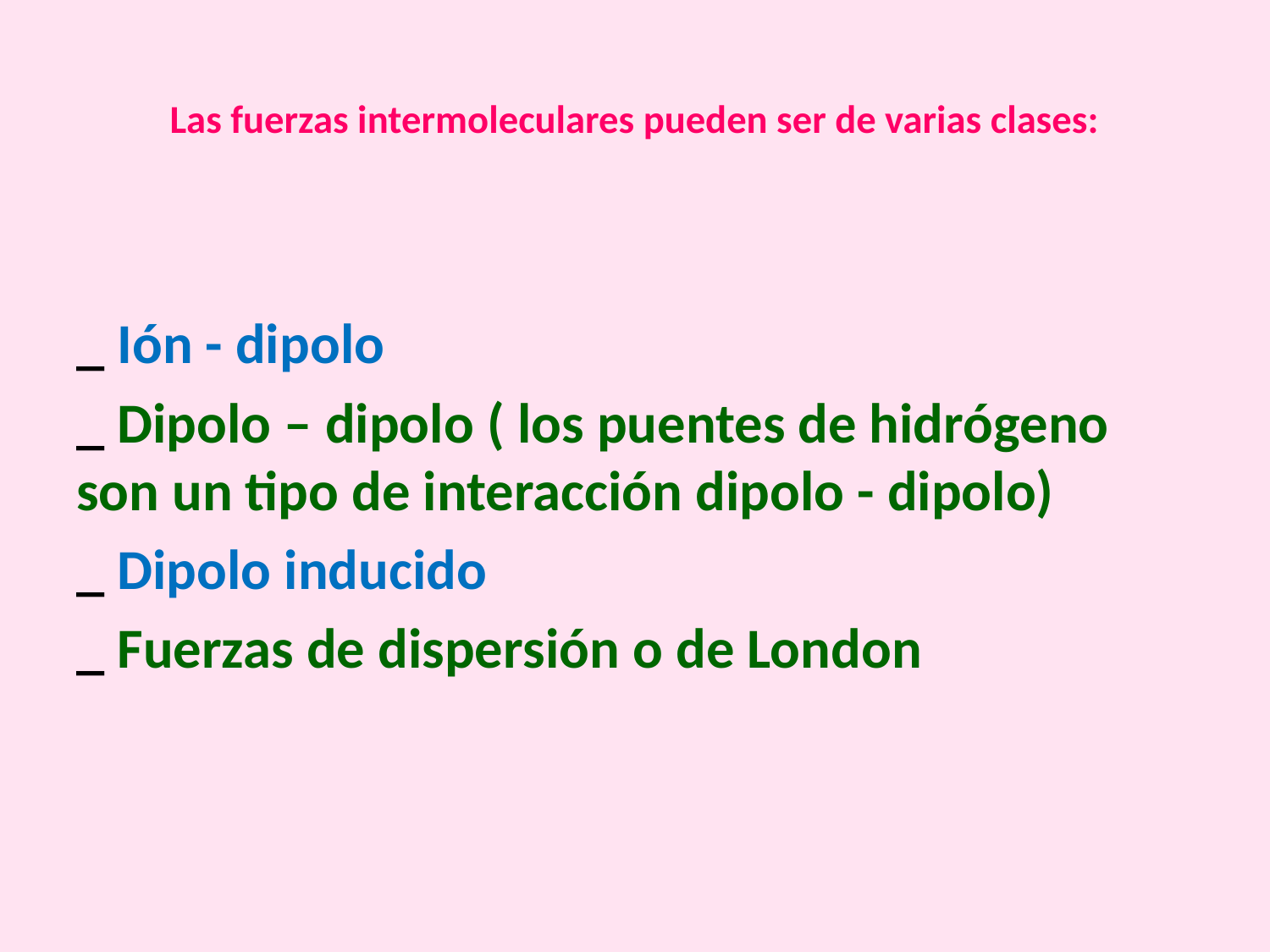

# Las fuerzas intermoleculares pueden ser de varias clases:

_ Ión - dipolo
_ Dipolo – dipolo ( los puentes de hidrógeno son un tipo de interacción dipolo - dipolo)
_ Dipolo inducido
_ Fuerzas de dispersión o de London